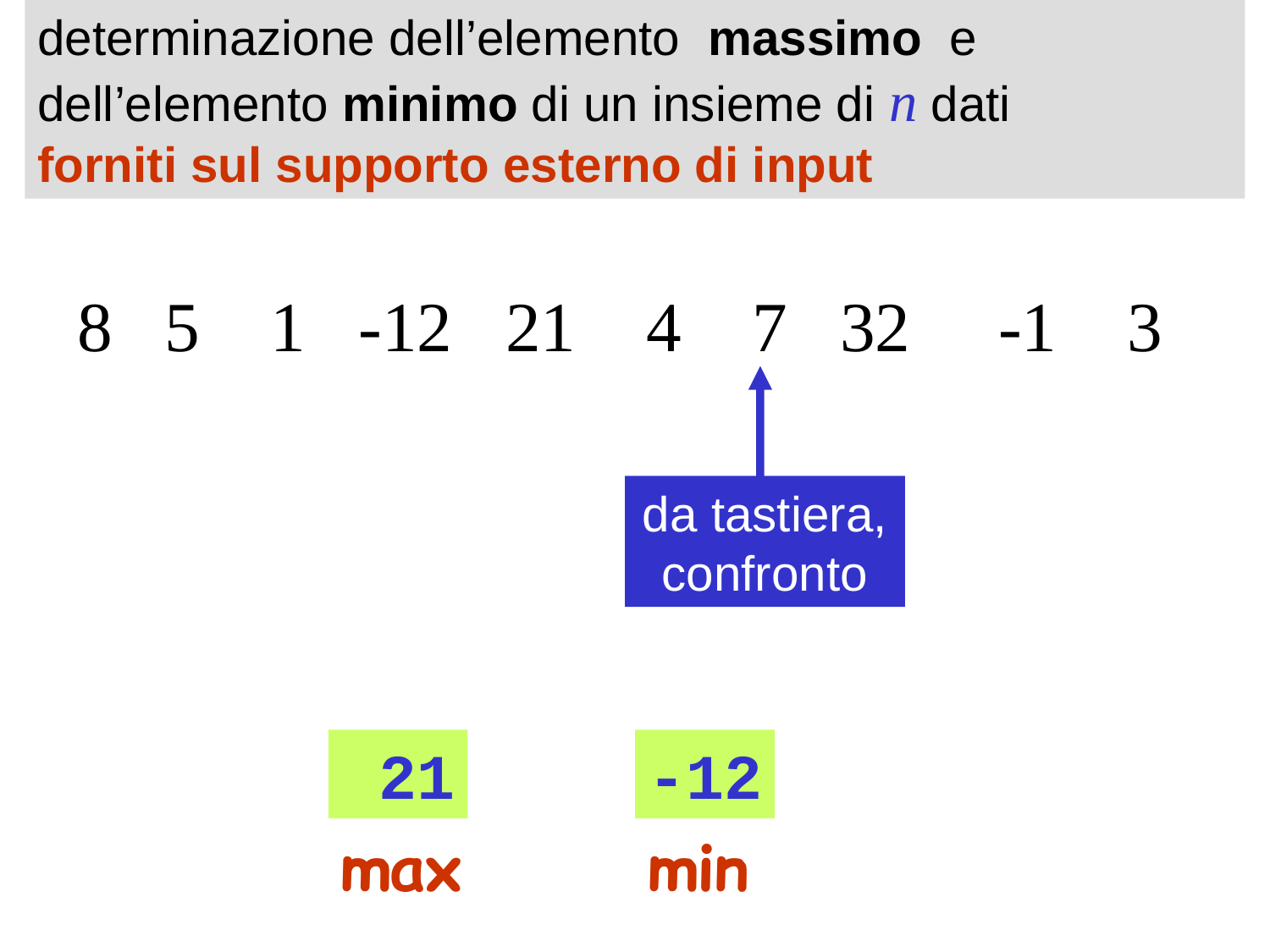

determinazione dell’elemento  massimo  e dell’elemento minimo di un insieme di n dati
forniti sul supporto esterno di input
8   5    1   -12   21    4    7   32     -1    3

da tastiera, confronto
 21
-12
max
min